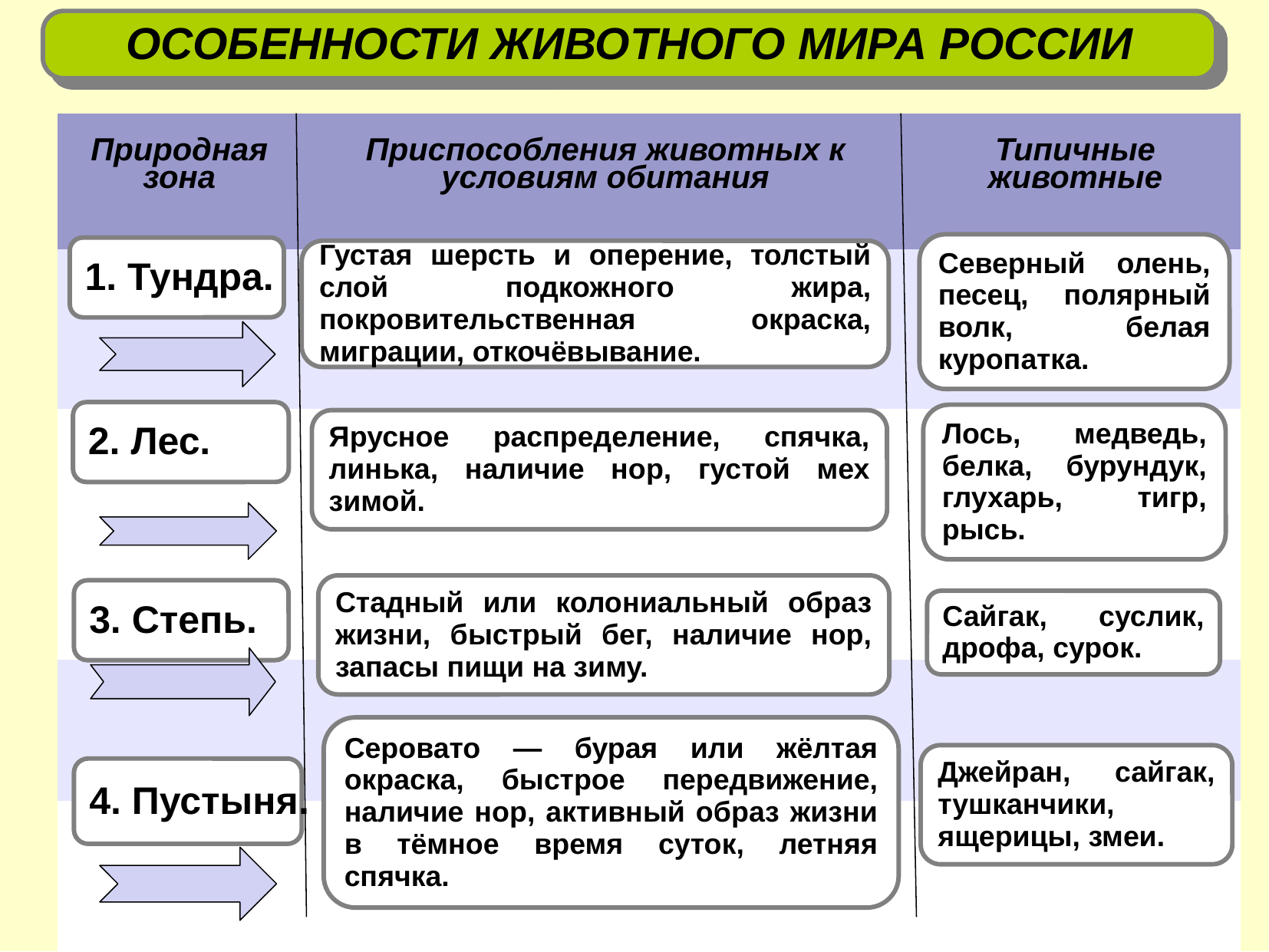

ОСОБЕННОСТИ ЖИВОТНОГО МИРА РОССИИ

| Природная зона | Приспособления животных к условиям обитания | Типичные животные |
| --- | --- | --- |
|  |  |  |
|  |  |  |
|  |  |  |
|  |  |  |
Северный олень, песец, полярный волк, белая куропатка.
1. Тундра.
Густая шерсть и оперение, толстый слой подкожного жира, покровительственная окраска, миграции, откочёвывание.

2. Лес.
Лось, медведь, белка, бурундук, глухарь, тигр, рысь.
Ярусное распределение, спячка, линька, наличие нор, густой мех зимой.

Стадный или колониальный образ жизни, быстрый бег, наличие нор, запасы пищи на зиму.
3. Степь.
Сайгак, суслик, дрофа, сурок.

Серовато — бурая или жёлтая окраска, быстрое передвижение, наличие нор, активный образ жизни в тёмное время суток, летняя спячка.
Джейран, сайгак, тушканчики, ящерицы, змеи.
4. Пустыня.